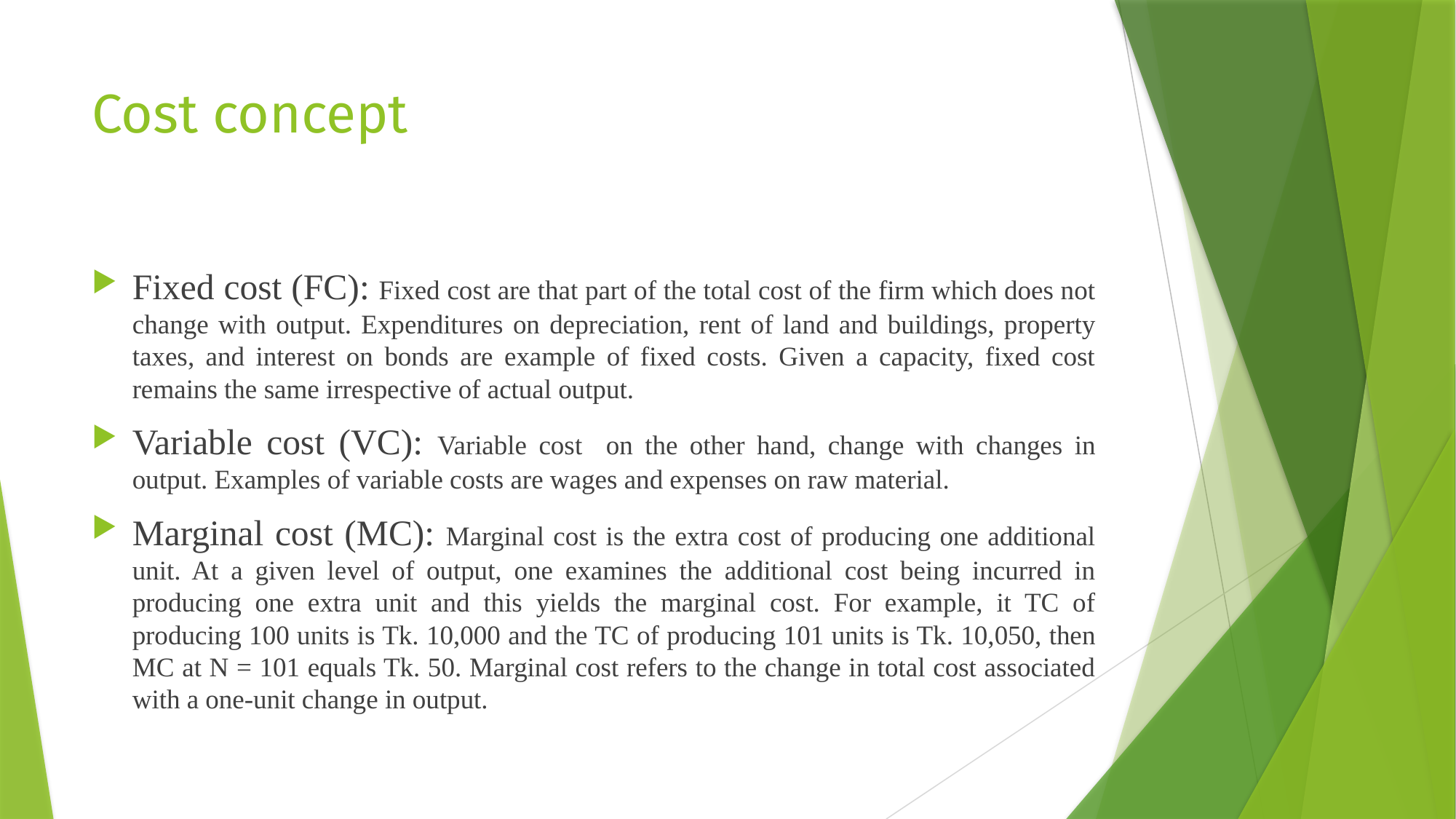

# Cost concept
Fixed cost (FC): Fixed cost are that part of the total cost of the firm which does not change with output. Expenditures on depreciation, rent of land and buildings, property taxes, and interest on bonds are example of fixed costs. Given a capacity, fixed cost remains the same irrespective of actual output.
Variable cost (VC): Variable cost  on the other hand, change with changes in output. Examples of variable costs are wages and expenses on raw material.
Marginal cost (MC): Marginal cost is the extra cost of producing one additional unit. At a given level of output, one examines the additional cost being incurred in producing one extra unit and this yields the marginal cost. For example, it TC of producing 100 units is Tk. 10,000 and the TC of producing 101 units is Tk. 10,050, then MC at N = 101 equals Tk. 50. Marginal cost refers to the change in total cost associated with a one-unit change in output.